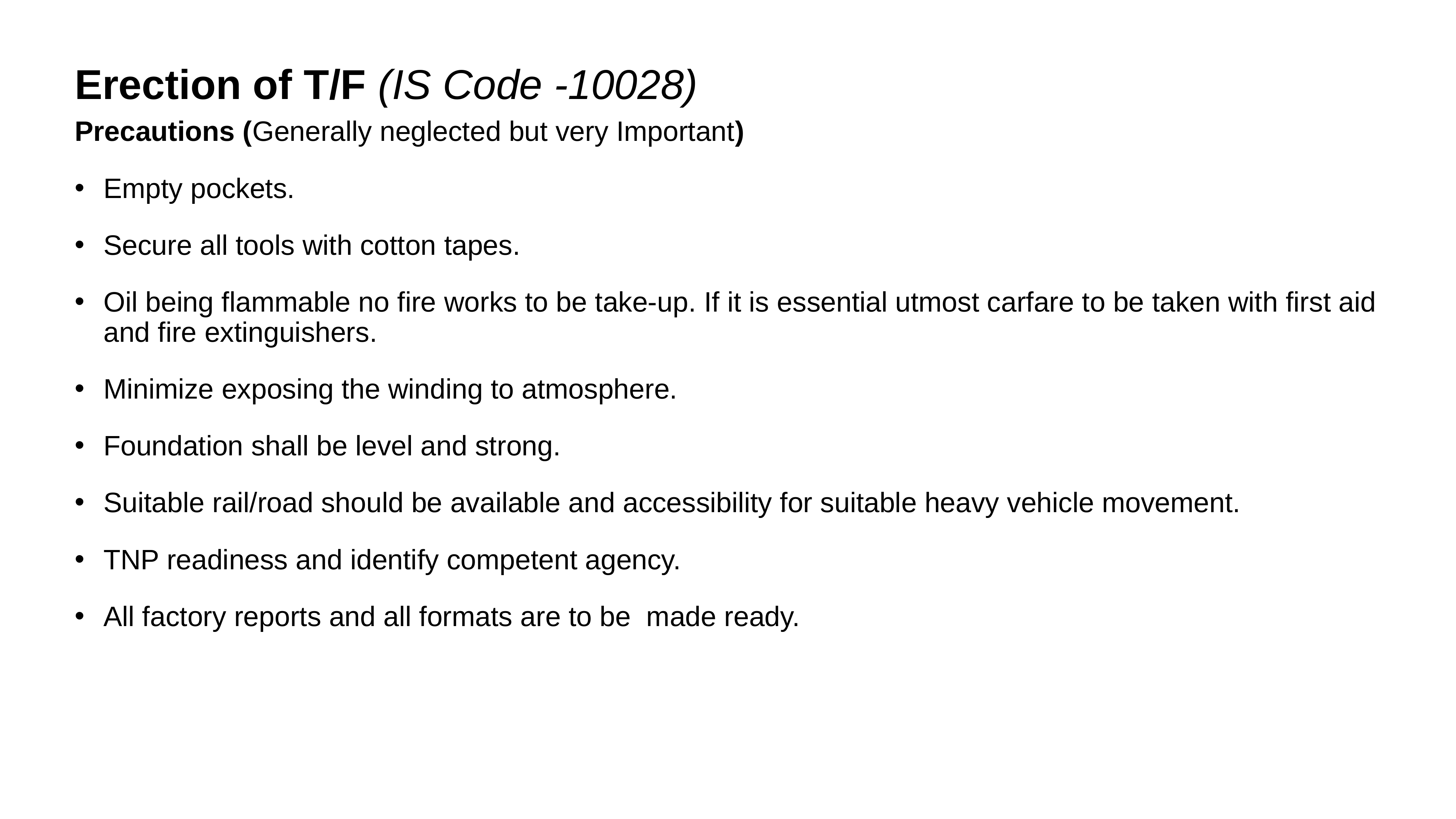

Erection of T/F (IS Code -10028)
Precautions (Generally neglected but very Important)
Empty pockets.
Secure all tools with cotton tapes.
Oil being flammable no fire works to be take-up. If it is essential utmost carfare to be taken with first aid and fire extinguishers.
Minimize exposing the winding to atmosphere.
Foundation shall be level and strong.
Suitable rail/road should be available and accessibility for suitable heavy vehicle movement.
TNP readiness and identify competent agency.
All factory reports and all formats are to be  made ready.